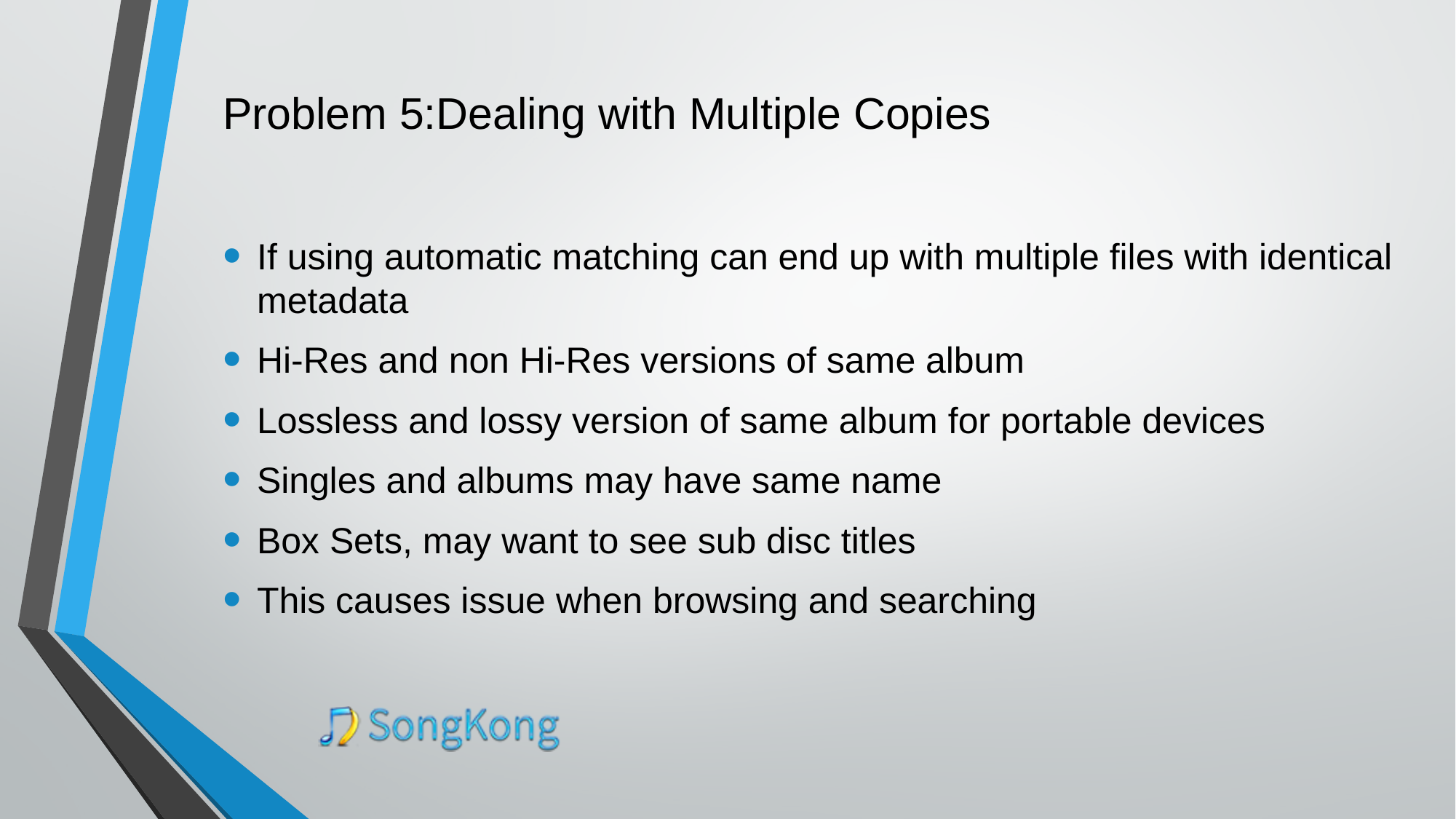

# Problem 5:Dealing with Multiple Copies
If using automatic matching can end up with multiple files with identical metadata
Hi-Res and non Hi-Res versions of same album
Lossless and lossy version of same album for portable devices
Singles and albums may have same name
Box Sets, may want to see sub disc titles
This causes issue when browsing and searching